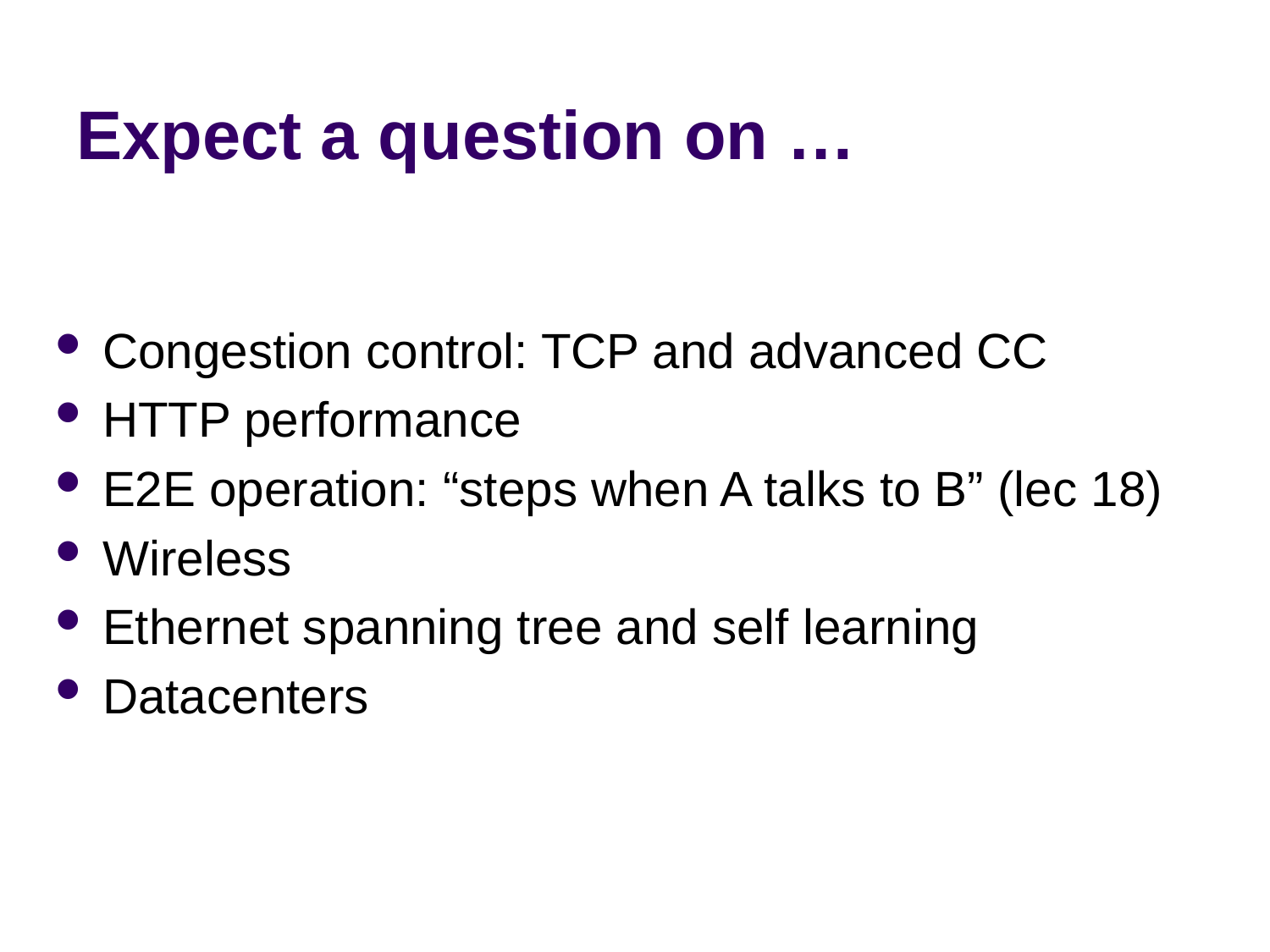

# Expect a question on …

Congestion control: TCP and advanced CC
HTTP performance
E2E operation: “steps when A talks to B” (lec 18)
Wireless
Ethernet spanning tree and self learning
Datacenters